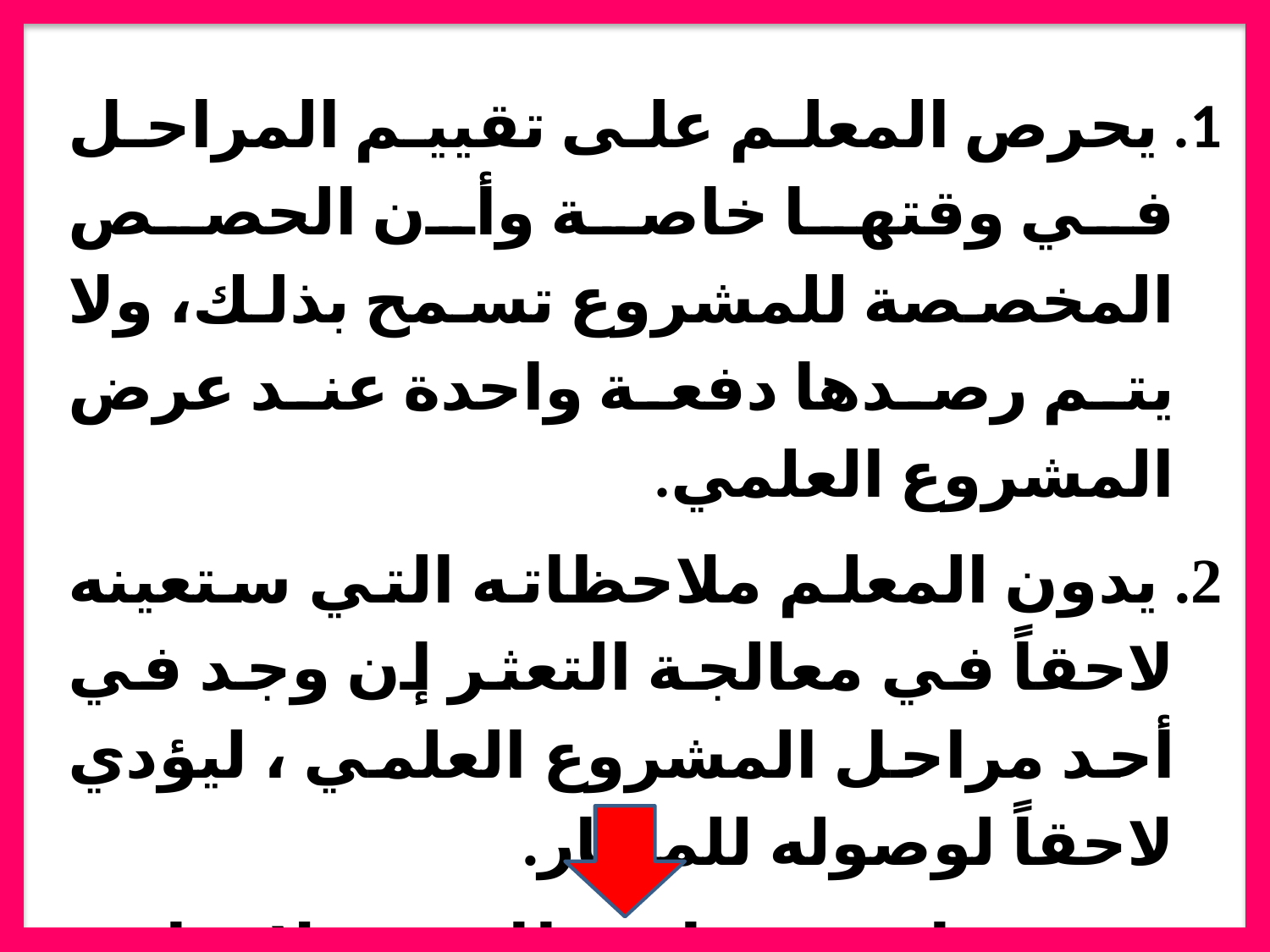

يحرص المعلم على تقييم المراحل في وقتها خاصة وأن الحصص المخصصة للمشروع تسمح بذلك، ولا يتم رصدها دفعة واحدة عند عرض المشروع العلمي.
 يدون المعلم ملاحظاته التي ستعينه لاحقاً في معالجة التعثر إن وجد في أحد مراحل المشروع العلمي ، ليؤدي لاحقاً لوصوله للمعيار.
 يجب استخدام بطاقة ملاحظة لقياس المتعلمين في المشروع العلمي لتسهيل عملية متابعة المتعلمين.